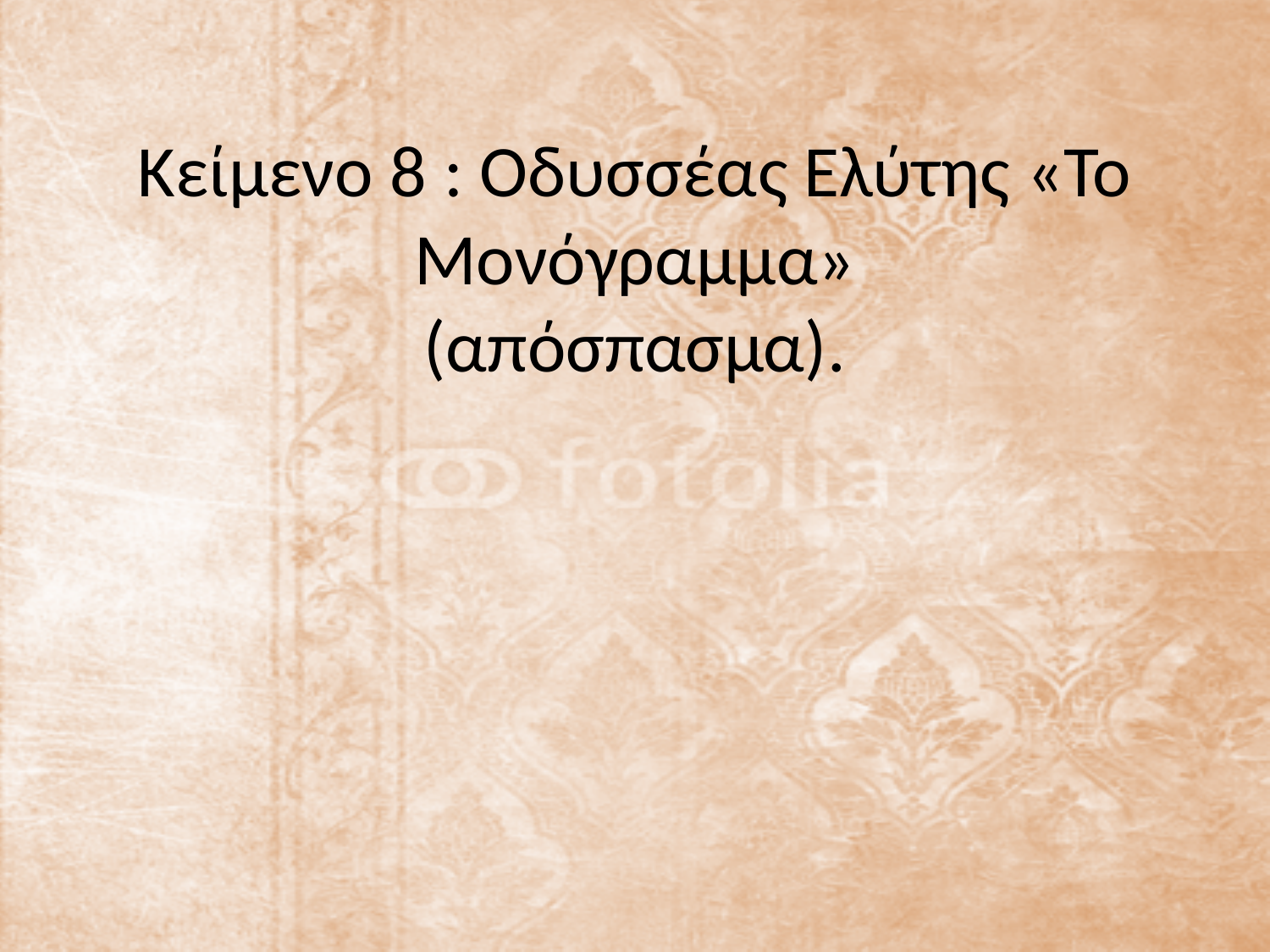

# Κείμενο 8 : Οδυσσέας Ελύτης «Το Μονόγραμμα» (απόσπασμα).